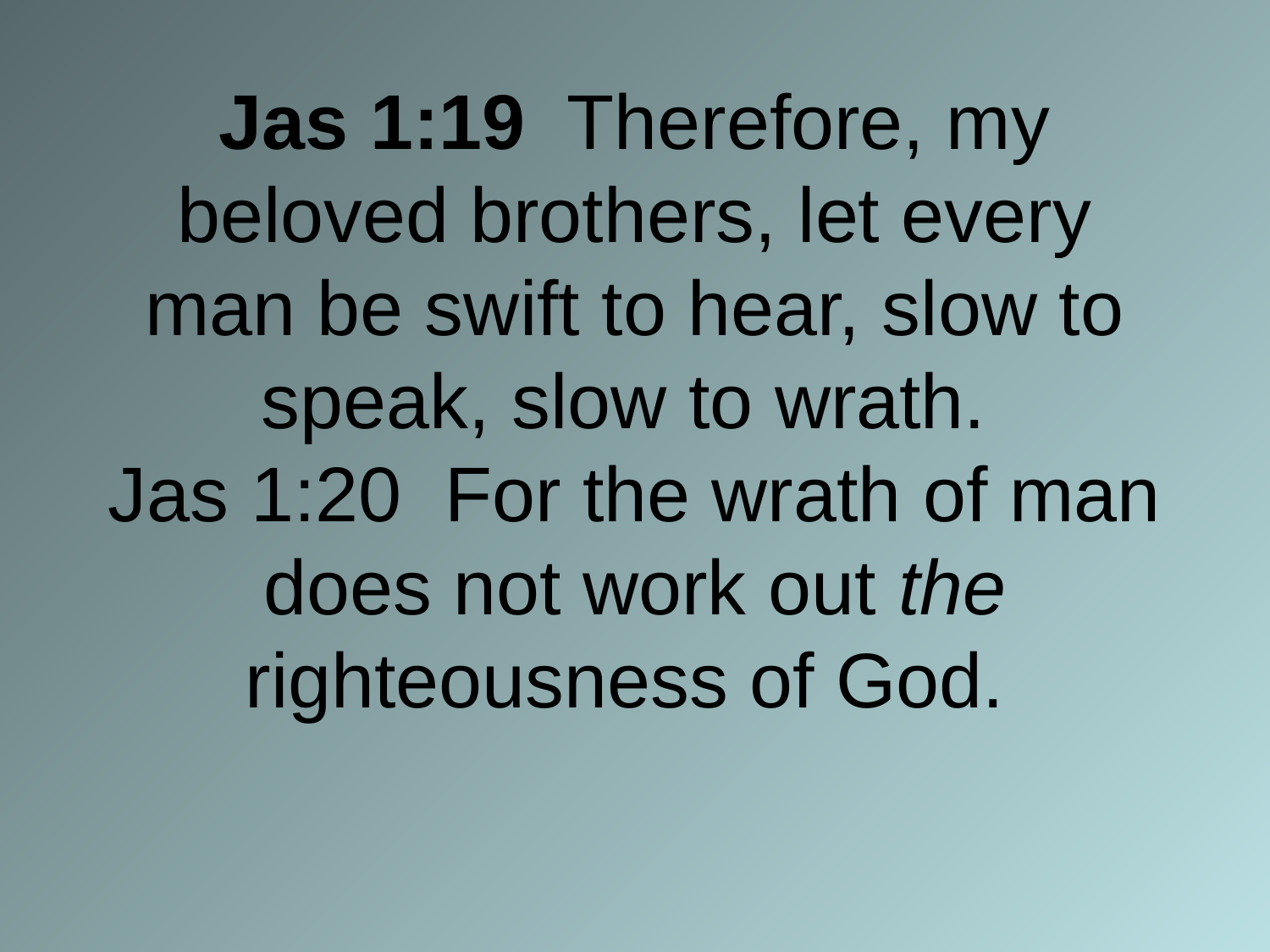

# Jas 1:19  Therefore, my beloved brothers, let every man be swift to hear, slow to speak, slow to wrath. Jas 1:20  For the wrath of man does not work out the righteousness of God.